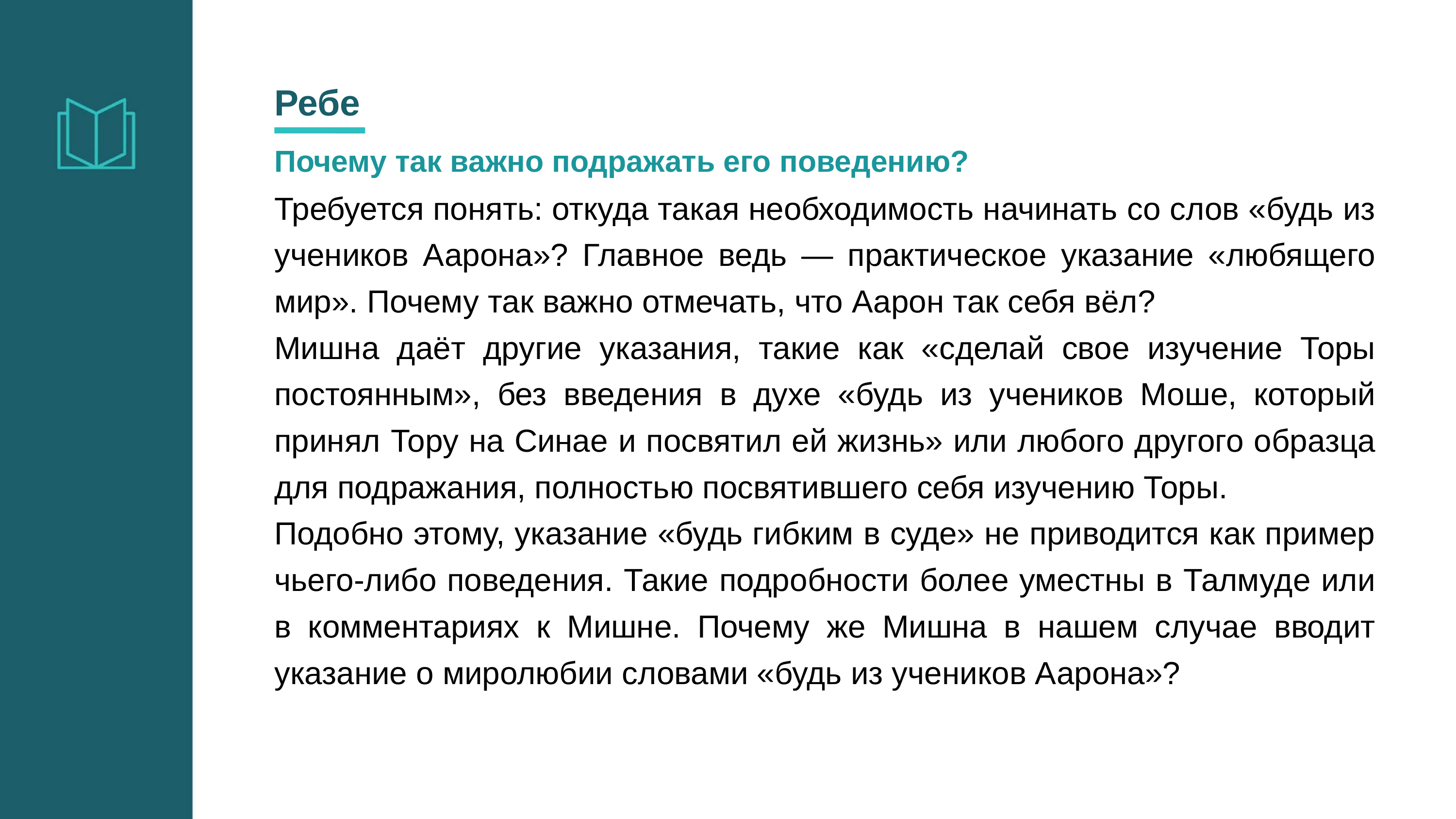

Ребе

Почему так важно подражать его поведению?
Требуется понять: откуда такая необходимость начинать со слов «будь из учеников Аарона»? Главное ведь — практическое указание «любящего мир». Почему так важно отмечать, что Аарон так себя вёл?
Мишна даёт другие указания, такие как «сделай свое изучение Торы постоянным», без введения в духе «будь из учеников Моше, который принял Тору на Синае и посвятил ей жизнь» или любого другого образца для подражания, полностью посвятившего себя изучению Торы.
Подобно этому, указание «будь гибким в суде» не приводится как пример чьего-либо поведения. Такие подробности более уместны в Талмуде или в комментариях к Мишне. Почему же Мишна в нашем случае вводит указание о миролюбии словами «будь из учеников Аарона»?